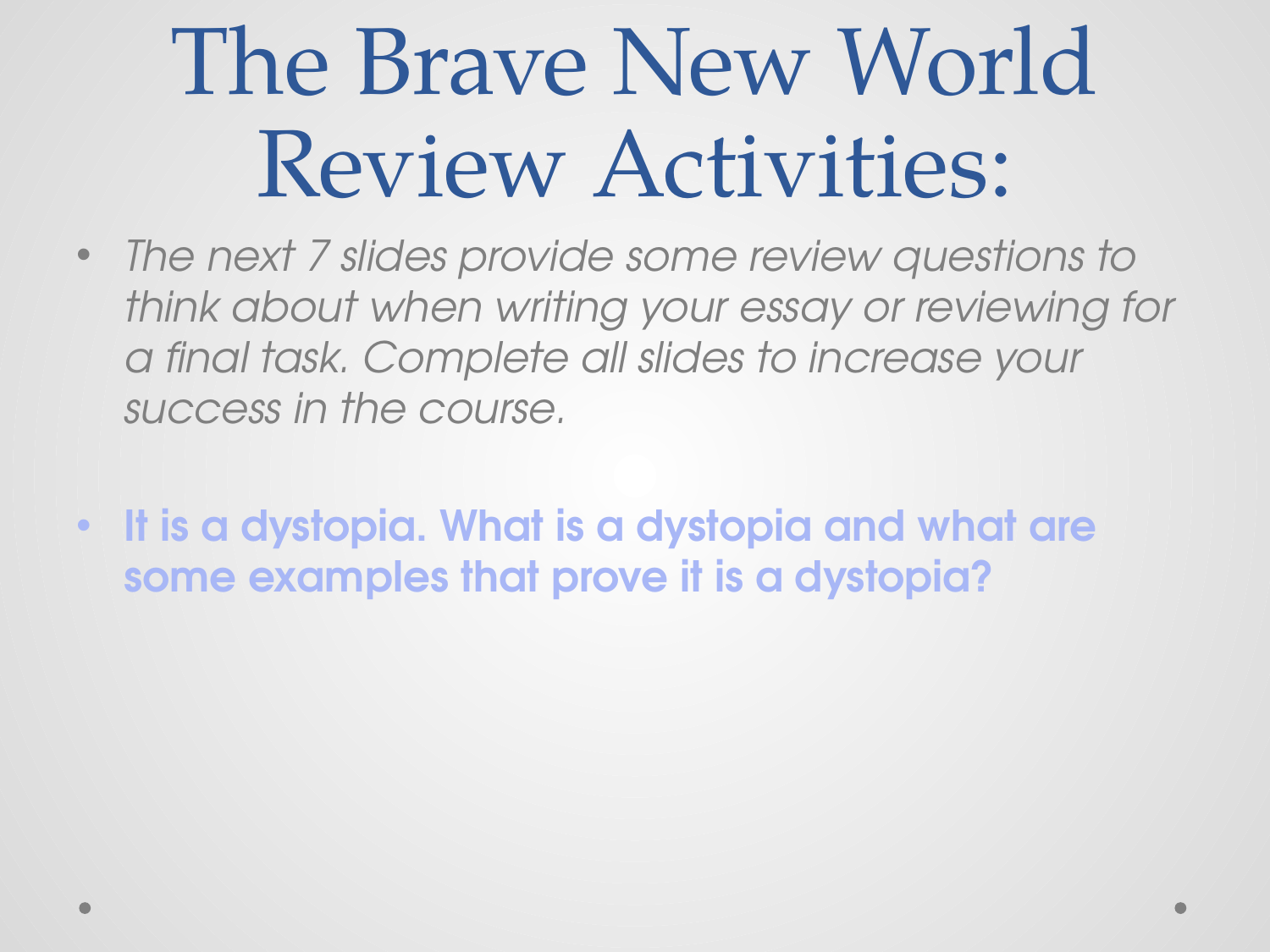

# The Brave New World Review Activities:
The next 7 slides provide some review questions to think about when writing your essay or reviewing for a final task. Complete all slides to increase your success in the course.

It is a dystopia. What is a dystopia and what are some examples that prove it is a dystopia?